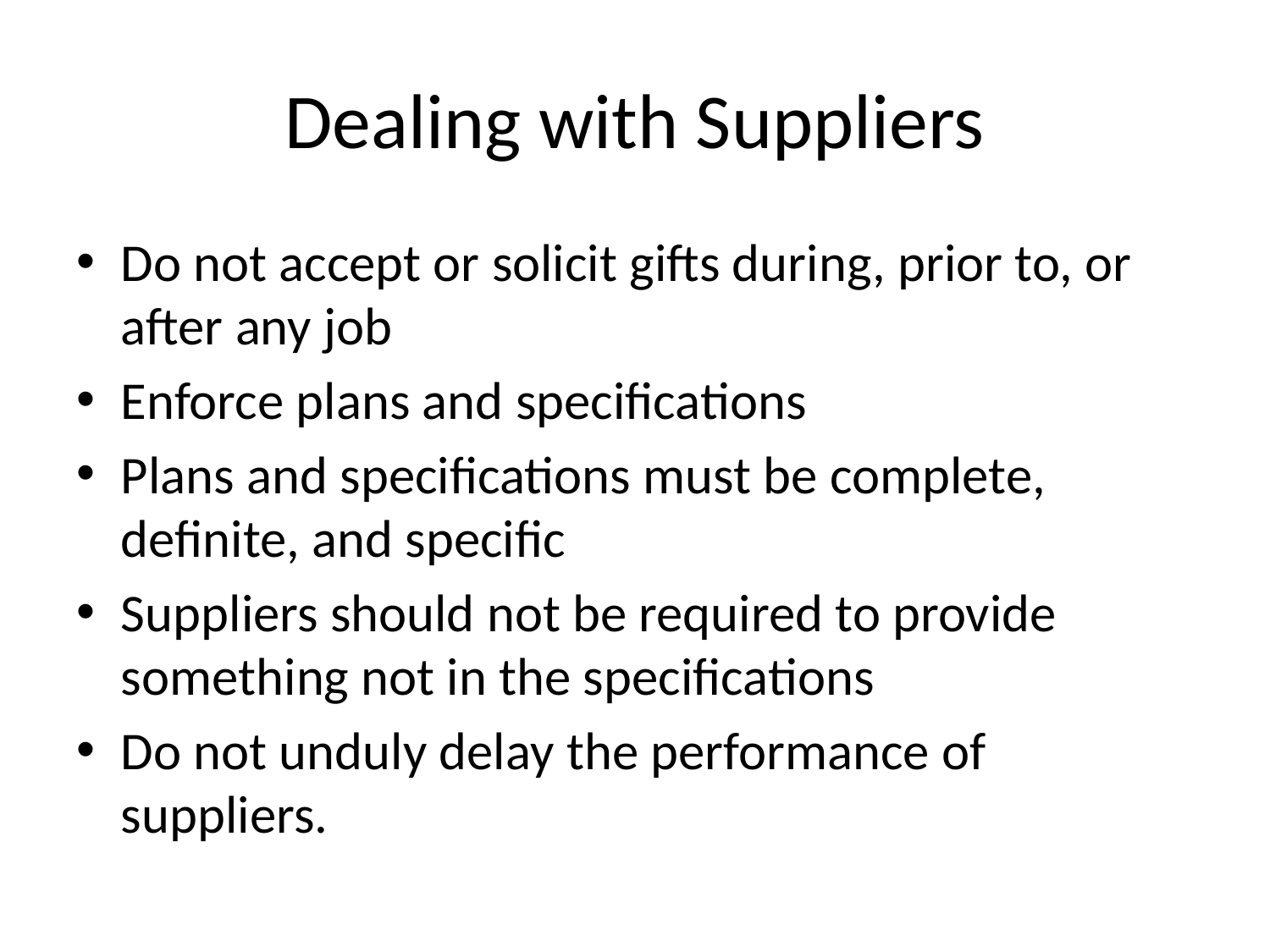

# Dealing with Suppliers
Do not accept or solicit gifts during, prior to, or after any job
Enforce plans and specifications
Plans and specifications must be complete, definite, and specific
Suppliers should not be required to provide something not in the specifications
Do not unduly delay the performance of suppliers.